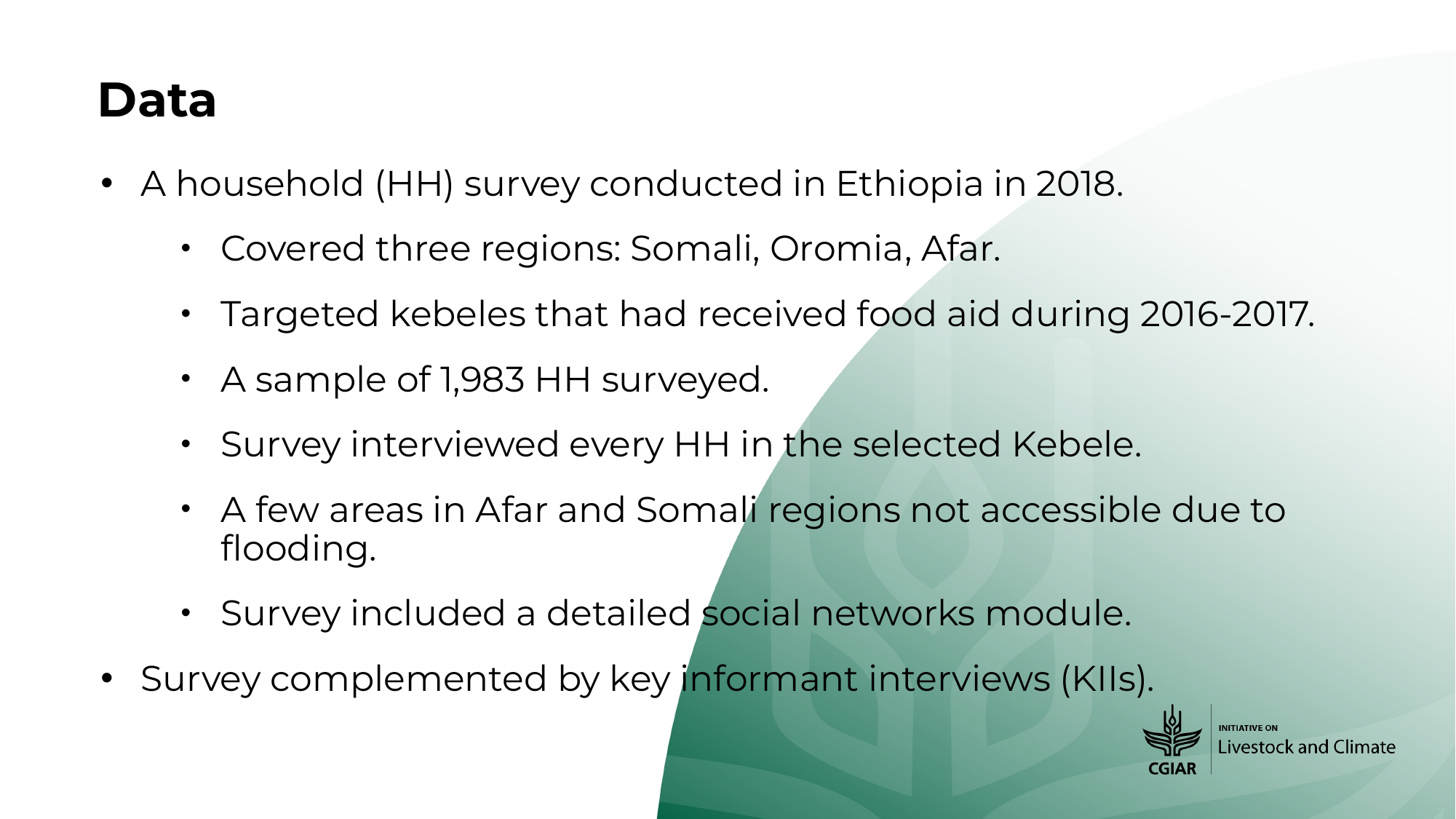

# Data
A household (HH) survey conducted in Ethiopia in 2018.
Covered three regions: Somali, Oromia, Afar.
Targeted kebeles that had received food aid during 2016-2017.
A sample of 1,983 HH surveyed.
Survey interviewed every HH in the selected Kebele.
A few areas in Afar and Somali regions not accessible due to flooding.
Survey included a detailed social networks module.
Survey complemented by key informant interviews (KIIs).